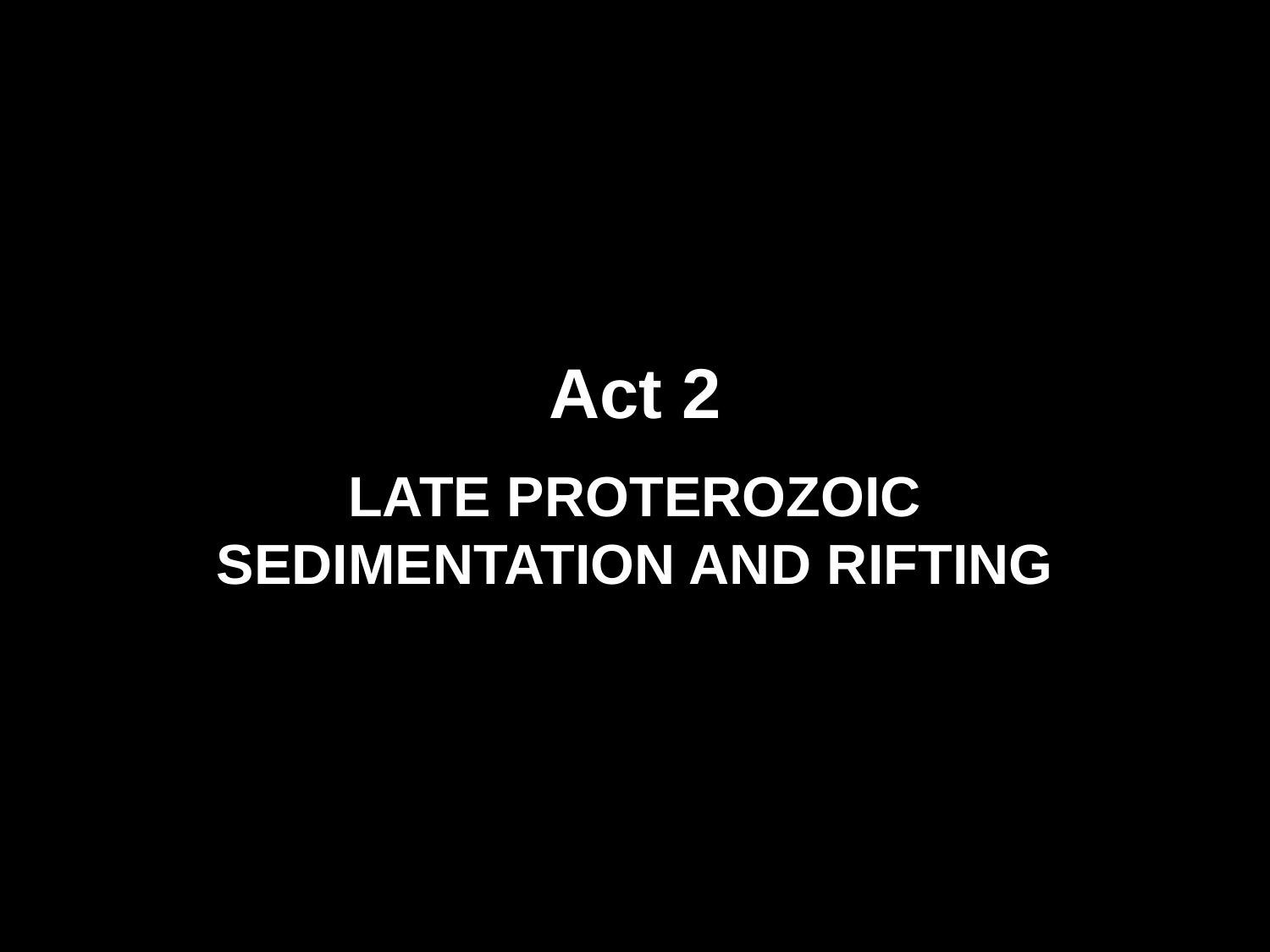

Act 2
LATE PROTEROZOIC SEDIMENTATION AND RIFTING